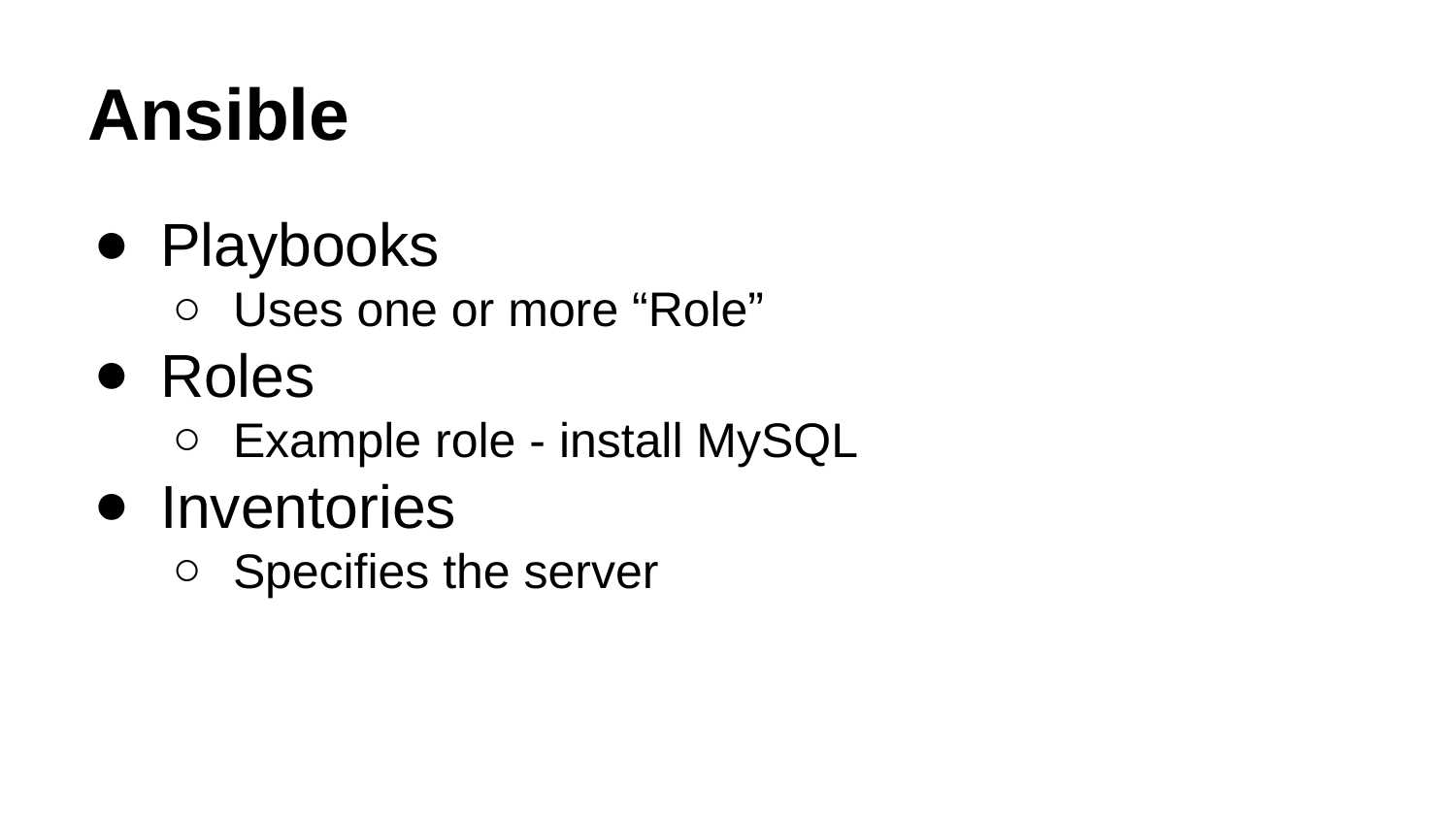

# Ansible
Playbooks
Uses one or more “Role”
Roles
Example role - install MySQL
Inventories
Specifies the server